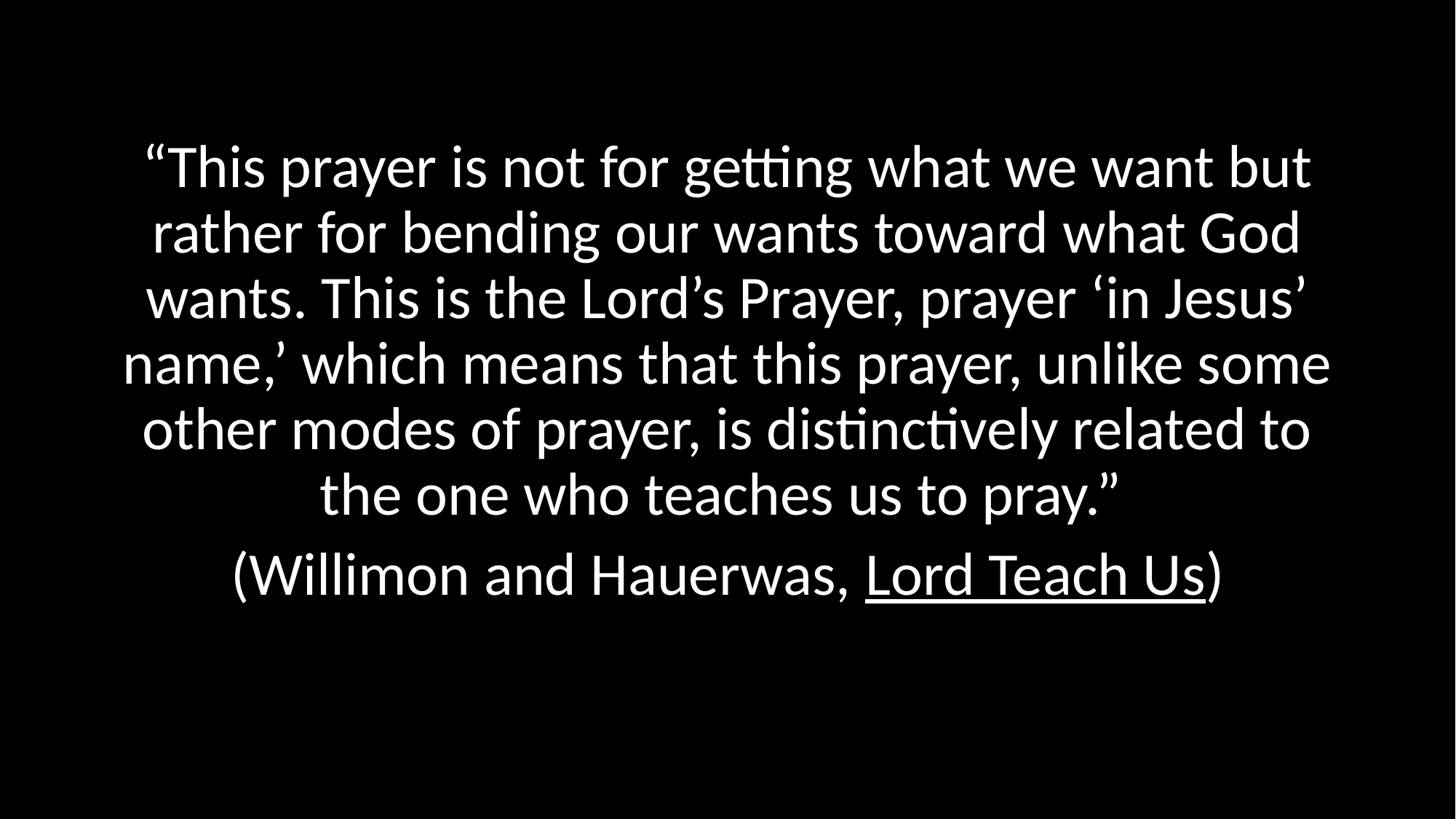

#
“This prayer is not for getting what we want but rather for bending our wants toward what God wants. This is the Lord’s Prayer, prayer ‘in Jesus’ name,’ which means that this prayer, unlike some other modes of prayer, is distinctively related to the one who teaches us to pray.”
(Willimon and Hauerwas, Lord Teach Us)